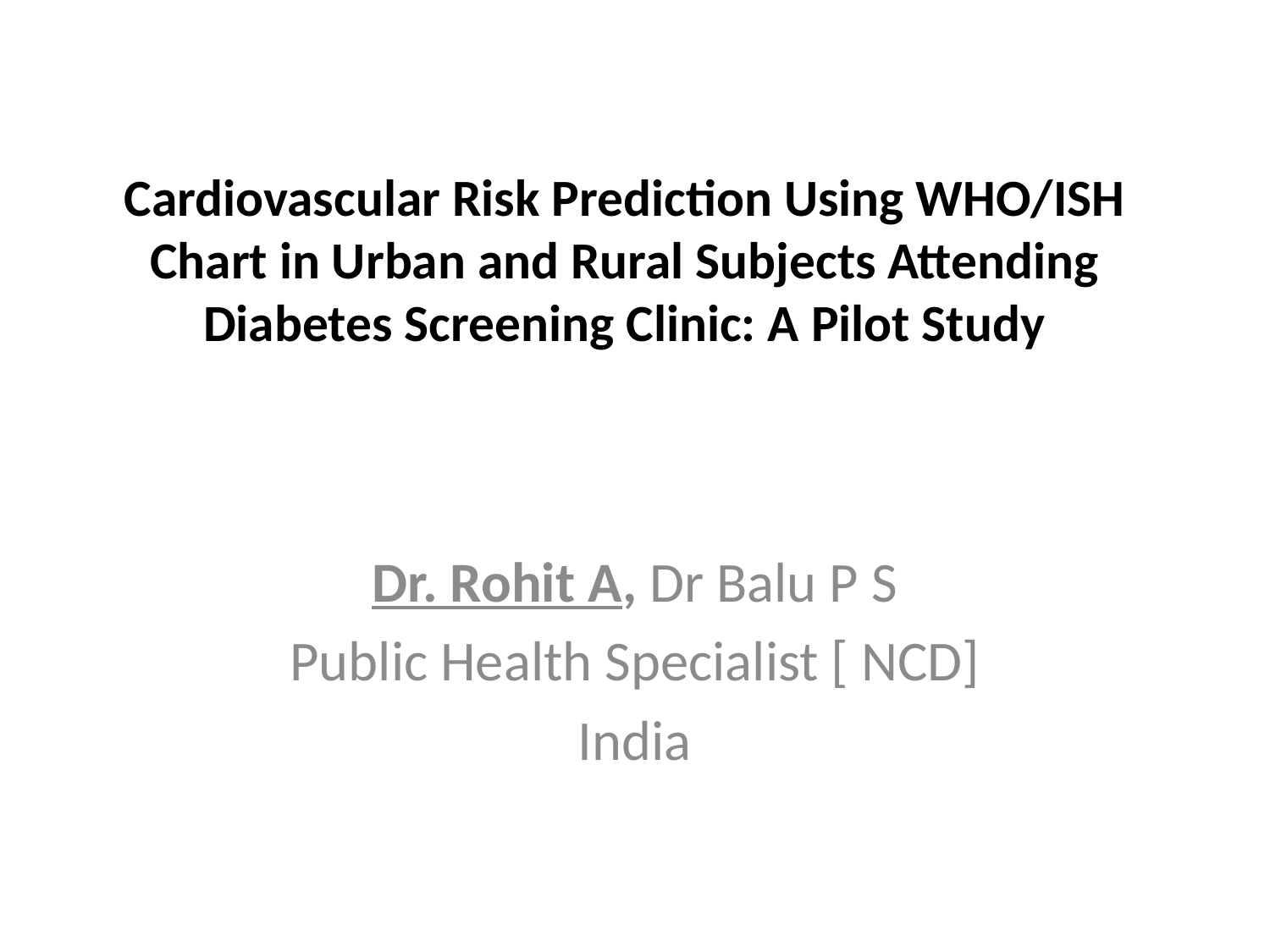

# Cardiovascular Risk Prediction Using WHO/ISH Chart in Urban and Rural Subjects Attending Diabetes Screening Clinic: A Pilot Study
Dr. Rohit A, Dr Balu P S
Public Health Specialist [ NCD]
India